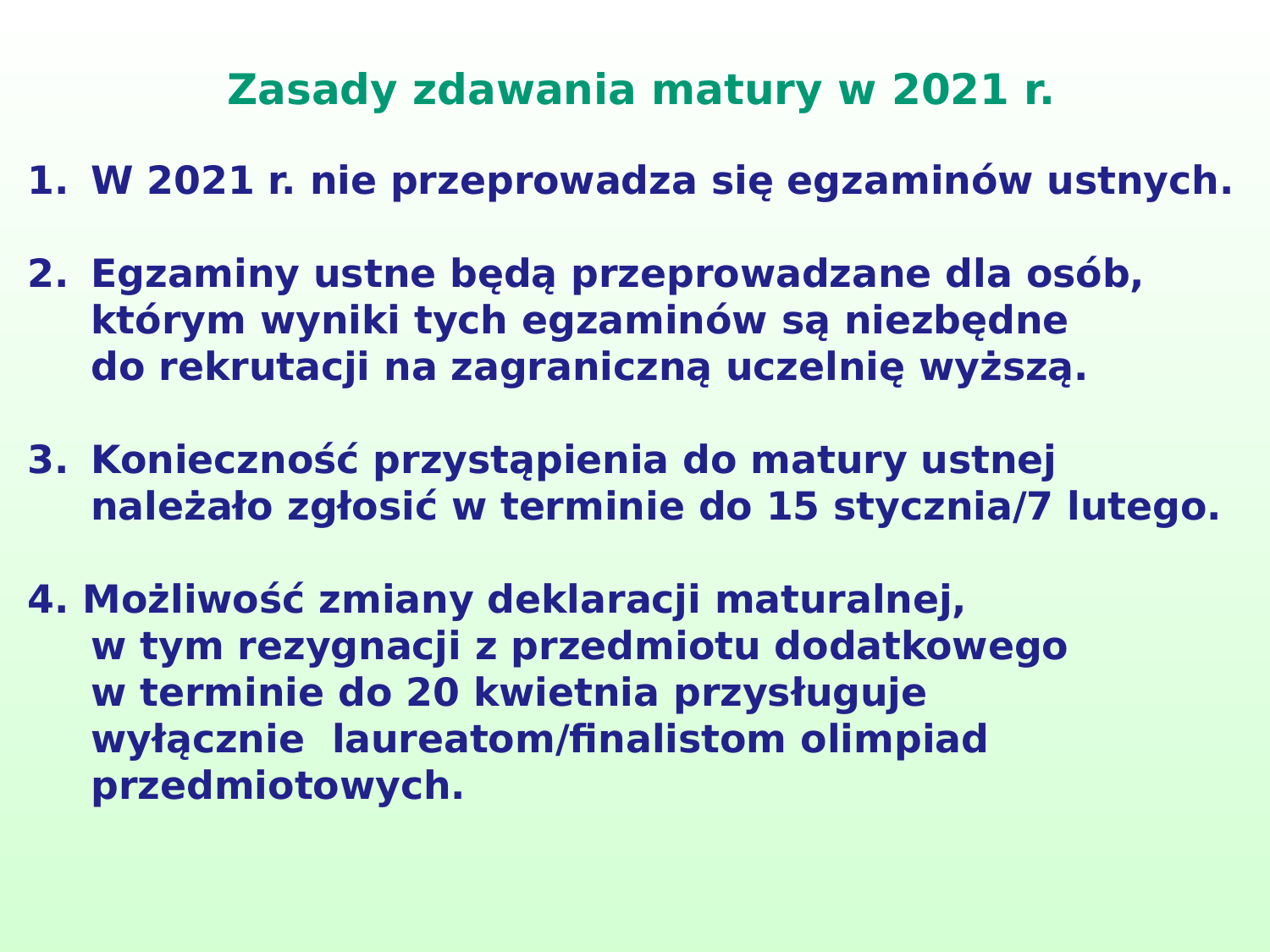

Zasady zdawania matury w 2021 r.
W 2021 r. nie przeprowadza się egzaminów ustnych.

Egzaminy ustne będą przeprowadzane dla osób, którym wyniki tych egzaminów są niezbędne
do rekrutacji na zagraniczną uczelnię wyższą.

Konieczność przystąpienia do matury ustnej należało zgłosić w terminie do 15 stycznia/7 lutego.

4. Możliwość zmiany deklaracji maturalnej,
w tym rezygnacji z przedmiotu dodatkowego
w terminie do 20 kwietnia przysługuje
wyłącznie  laureatom/finalistom olimpiad
przedmiotowych.